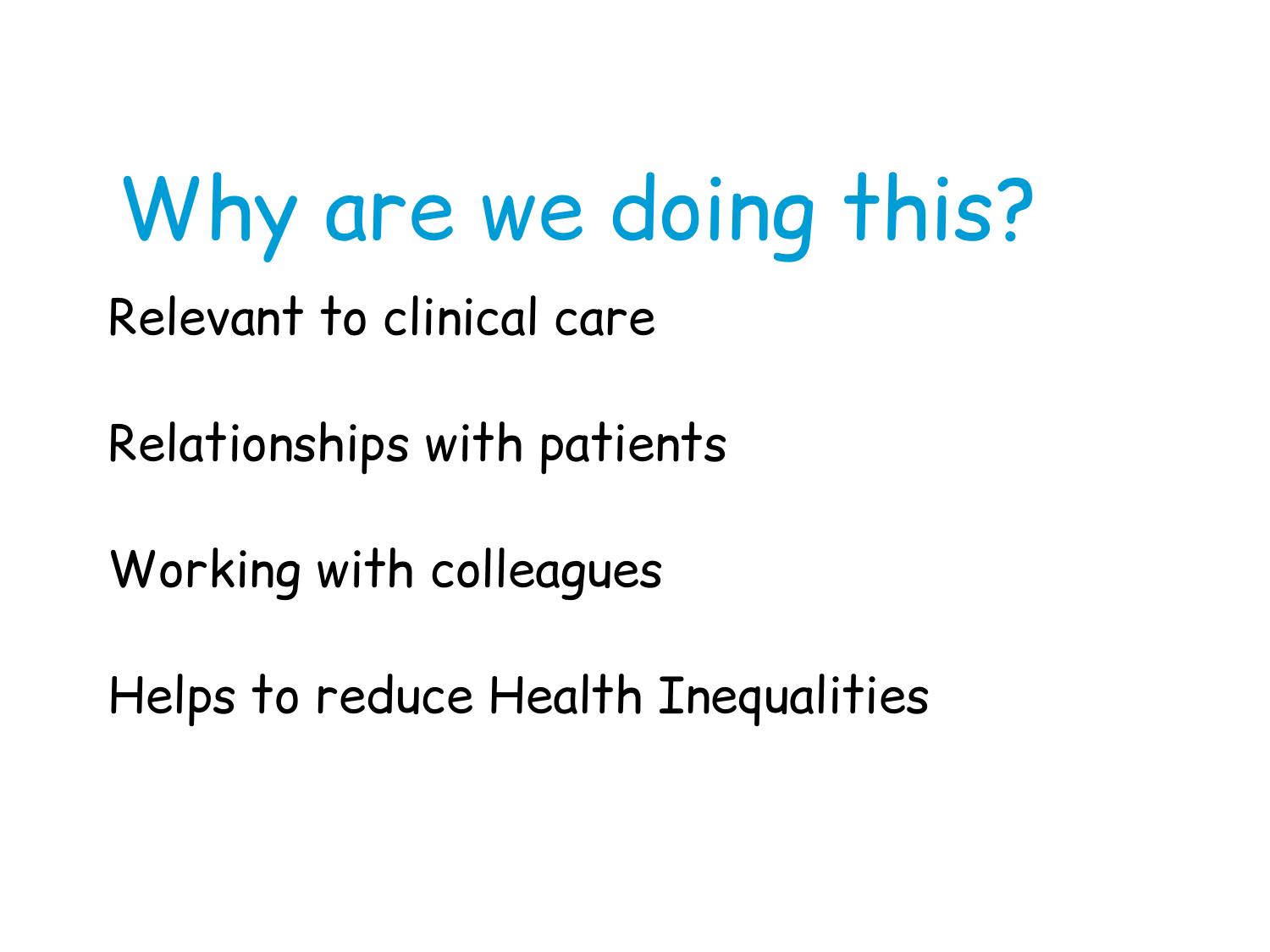

# Why are we doing this?

Relevant to clinical care

Relationships with patients

Working with colleagues

Helps to reduce Health Inequalities